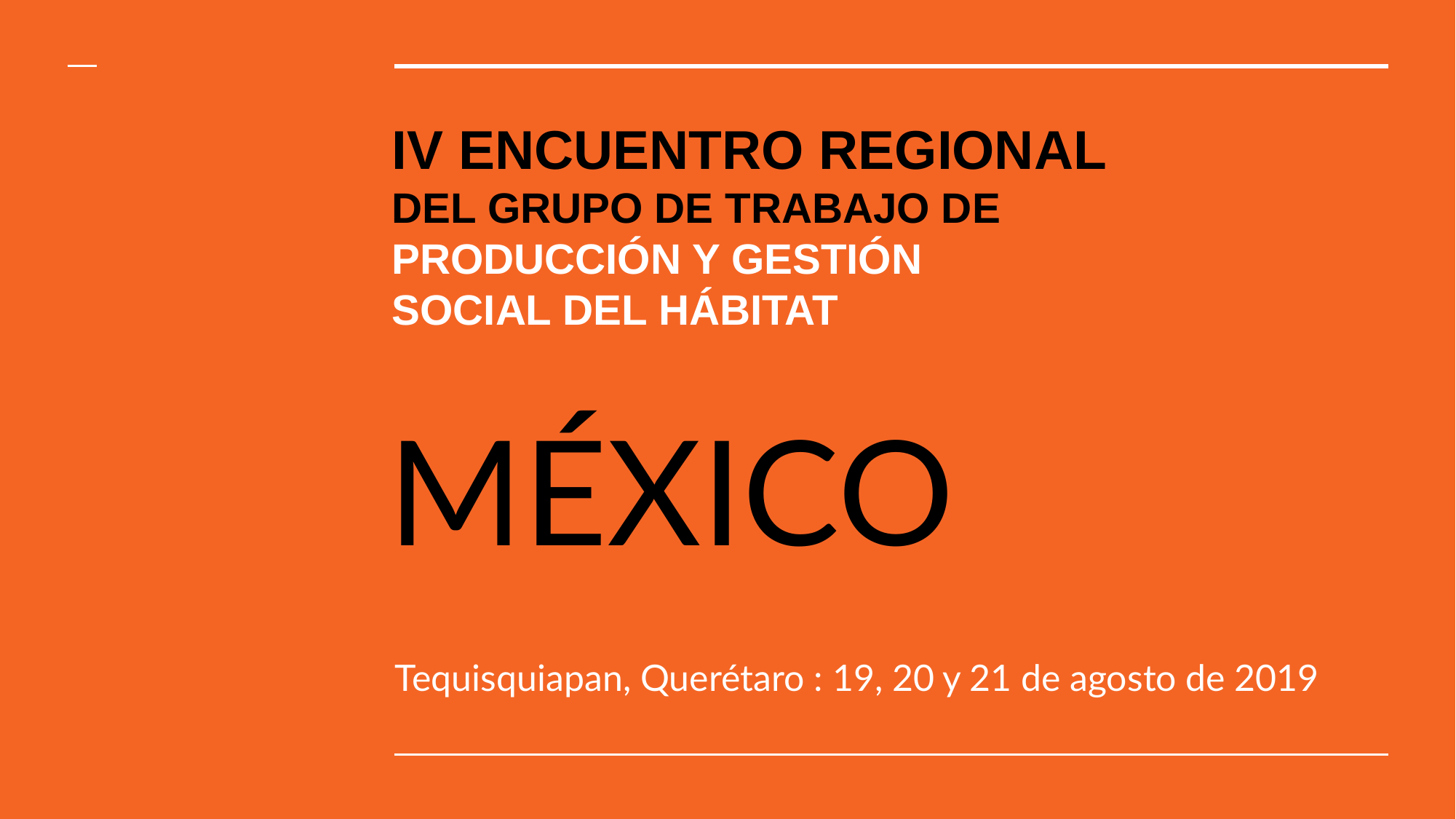

# IV ENCUENTRO REGIONAL DEL GRUPO DE TRABAJO DE
PRODUCCIÓN Y GESTIÓN
SOCIAL DEL HÁBITAT
MÉXICO
Tequisquiapan, Querétaro : 19, 20 y 21 de agosto de 2019